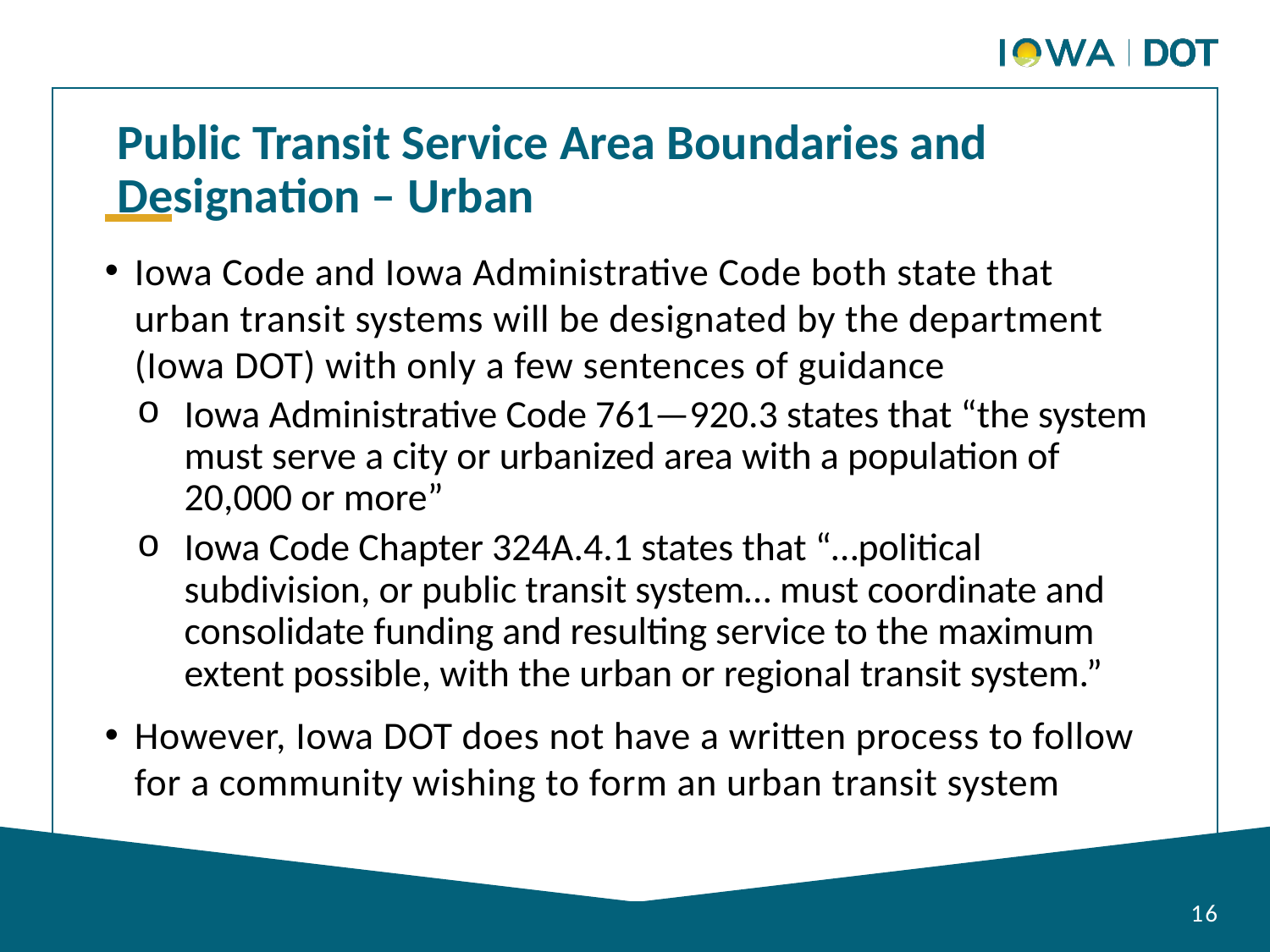

Public Transit Service Area Boundaries and Designation – Urban
Iowa Code and Iowa Administrative Code both state that urban transit systems will be designated by the department (Iowa DOT) with only a few sentences of guidance
Iowa Administrative Code 761—920.3 states that “the system must serve a city or urbanized area with a population of 20,000 or more”
Iowa Code Chapter 324A.4.1 states that “…political subdivision, or public transit system… must coordinate and consolidate funding and resulting service to the maximum extent possible, with the urban or regional transit system.”
However, Iowa DOT does not have a written process to follow for a community wishing to form an urban transit system